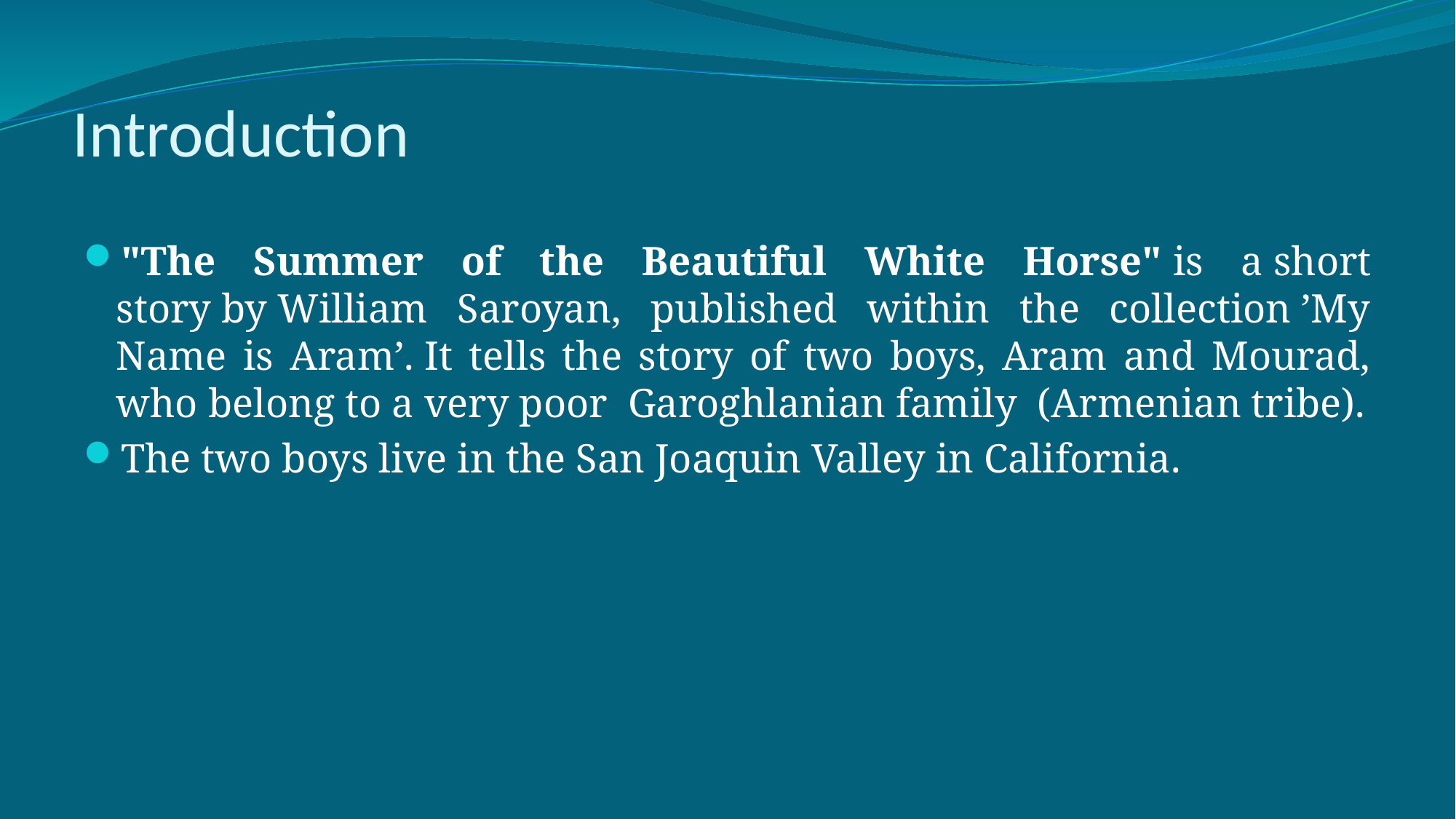

# Introduction
"The Summer of the Beautiful White Horse" is a short story by William Saroyan, published within the collection ’My Name is Aram’. It tells the story of two boys, Aram and Mourad, who belong to a very poor  Garoghlanian family  (Armenian tribe).
The two boys live in the San Joaquin Valley in California.